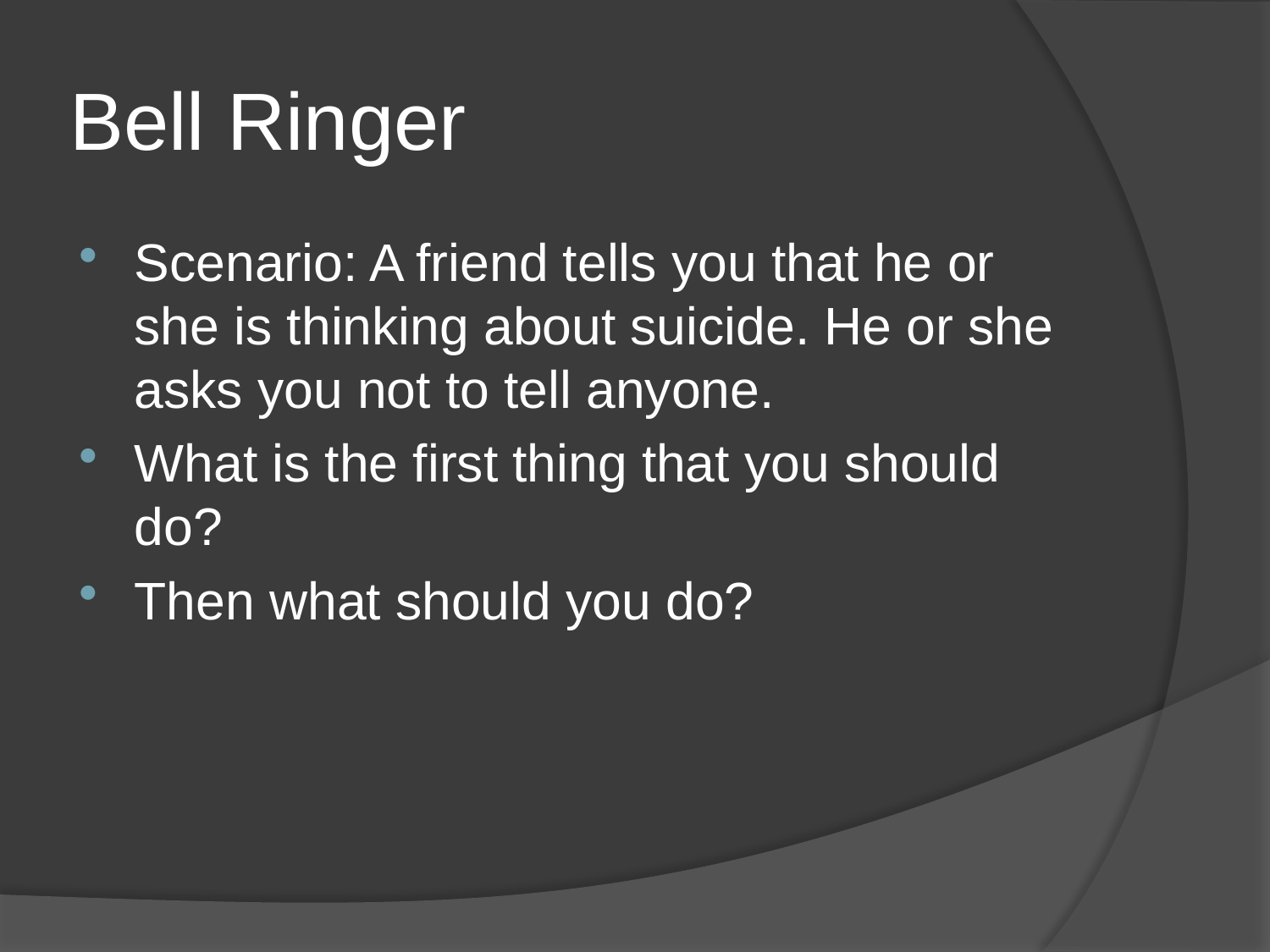

# Bell Ringer
Scenario: A friend tells you that he or she is thinking about suicide. He or she asks you not to tell anyone.
What is the first thing that you should do?
Then what should you do?